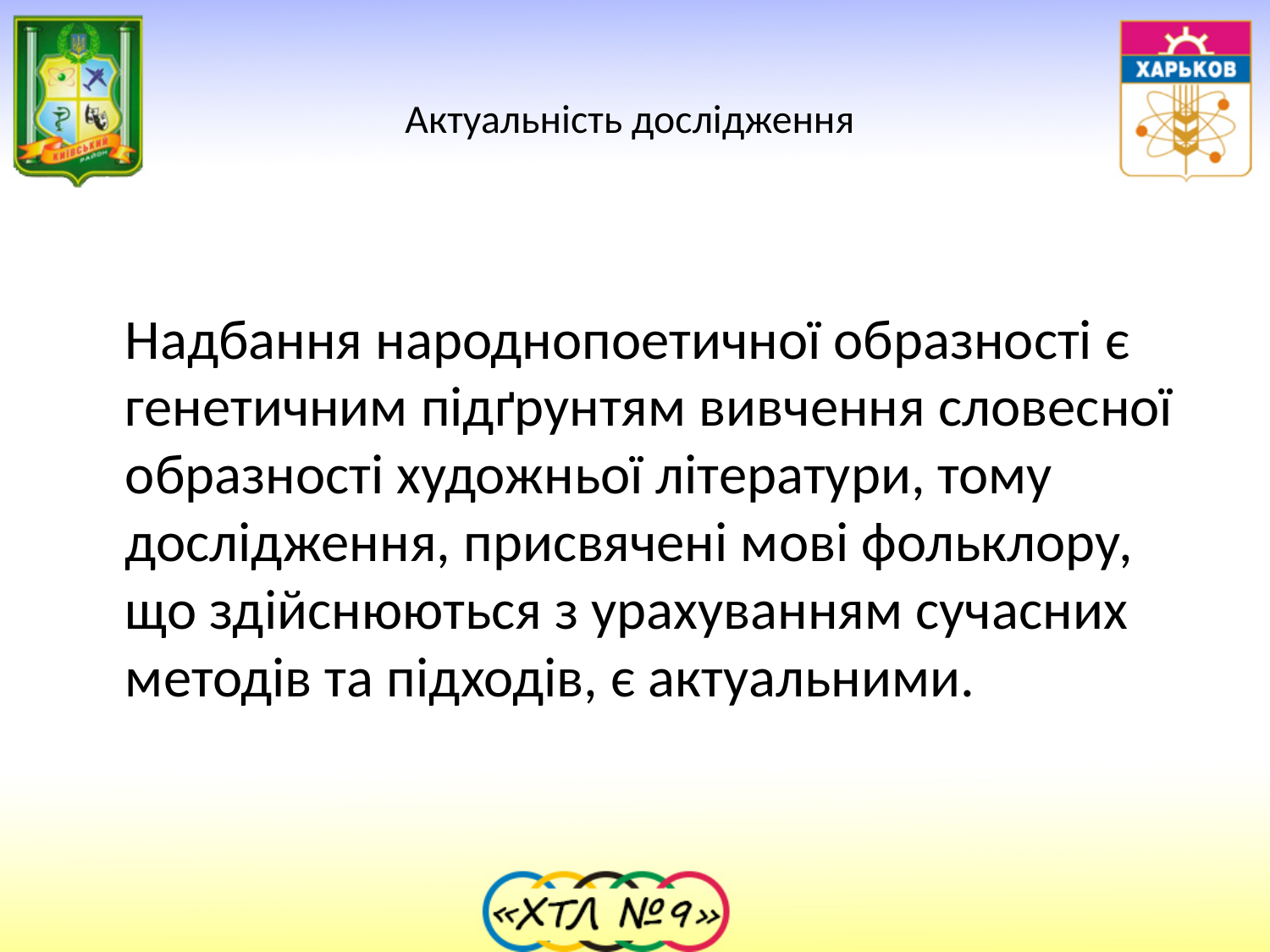

# Актуальність дослідження
	Надбання народнопоетичної образності є генетичним підґрунтям вивчення словесної образності художньої літератури, тому дослідження, присвячені мові фольклору, що здійснюються з урахуванням сучасних методів та підходів, є актуальними.